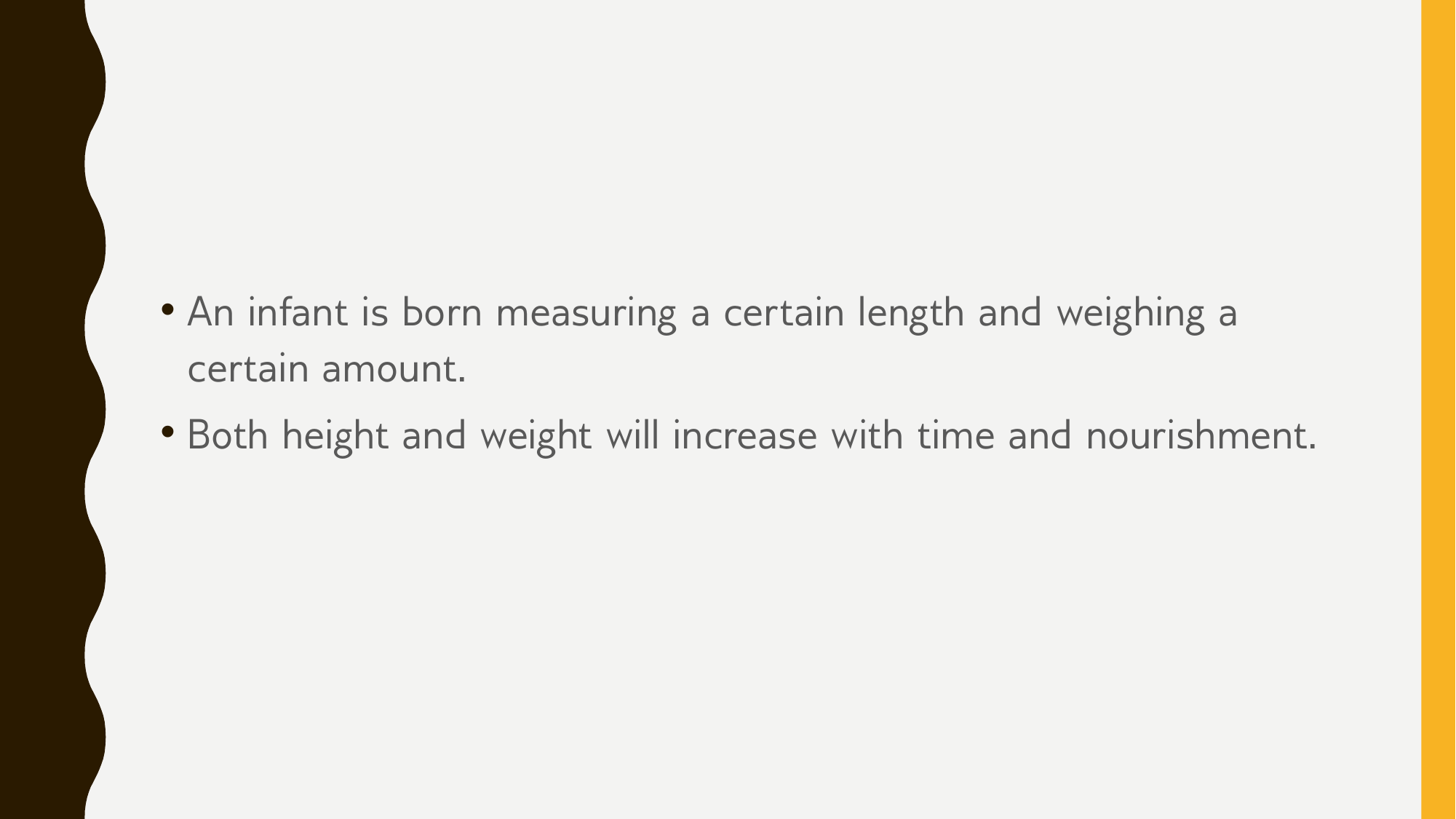

#
An infant is born measuring a certain length and weighing a certain amount.
Both height and weight will increase with time and nourishment.